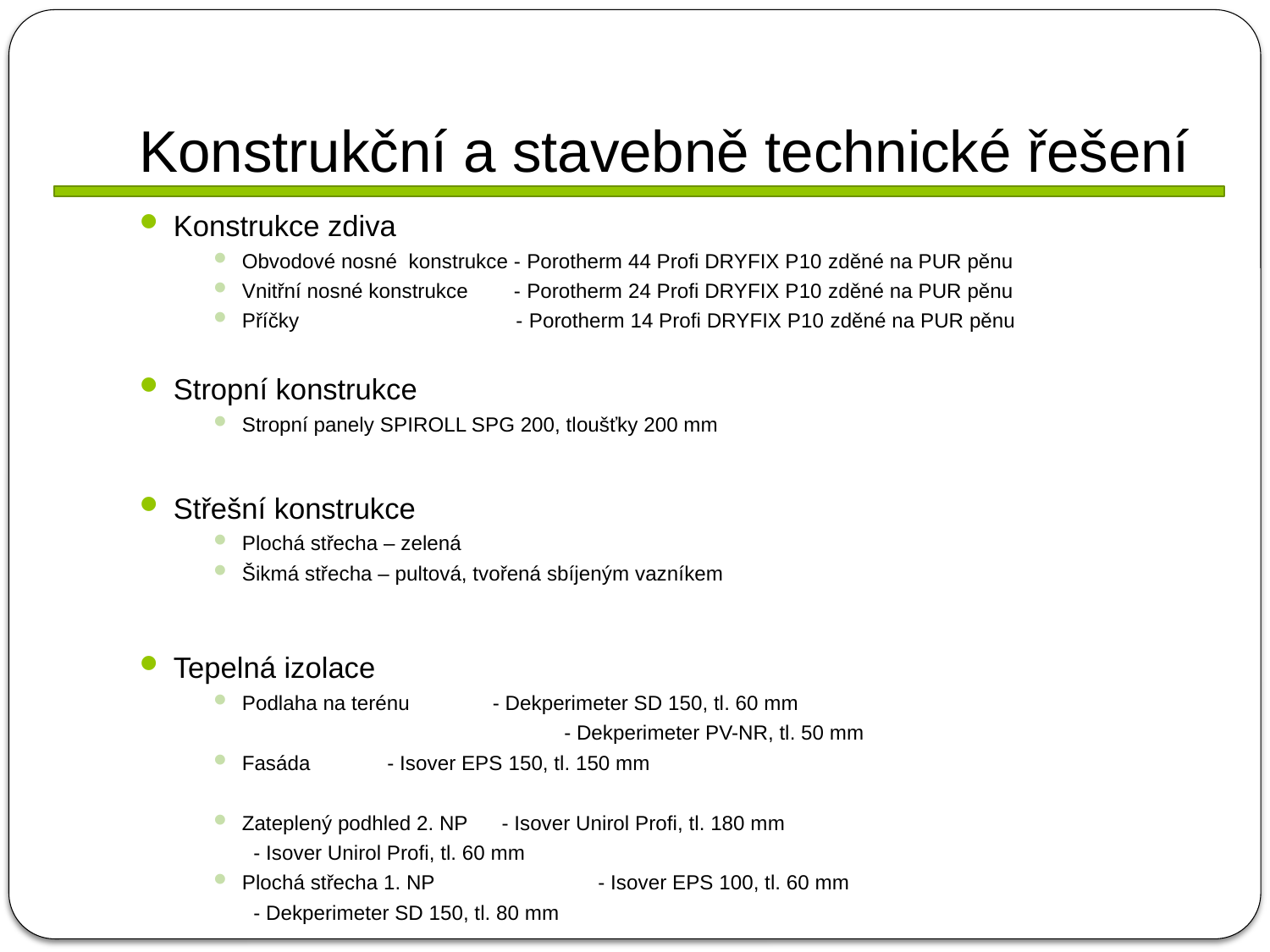

# Konstrukční a stavebně technické řešení

Konstrukce zdiva
Obvodové nosné  konstrukce - Porotherm 44 Profi DRYFIX P10 zděné na PUR pěnu
Vnitřní nosné konstrukce        - Porotherm 24 Profi DRYFIX P10 zděné na PUR pěnu
Příčky                                      - Porotherm 14 Profi DRYFIX P10 zděné na PUR pěnu

Stropní konstrukce
Stropní panely SPIROLL SPG 200, tloušťky 200 mm

Střešní konstrukce
Plochá střecha – zelená
Šikmá střecha – pultová, tvořená sbíjeným vazníkem

Tepelná izolace
Podlaha na terénu	       - Dekperimeter SD 150, tl. 60 mm
  	       - Dekperimeter PV-NR, tl. 50 mm
Fasáda 		       - Isover EPS 150, tl. 150 mm

Zateplený podhled 2. NP      - Isover Unirol Profi, tl. 180 mm
			       - Isover Unirol Profi, tl. 60 mm
Plochá střecha 1. NP    	       - Isover EPS 100, tl. 60 mm
			       - Dekperimeter SD 150, tl. 80 mm